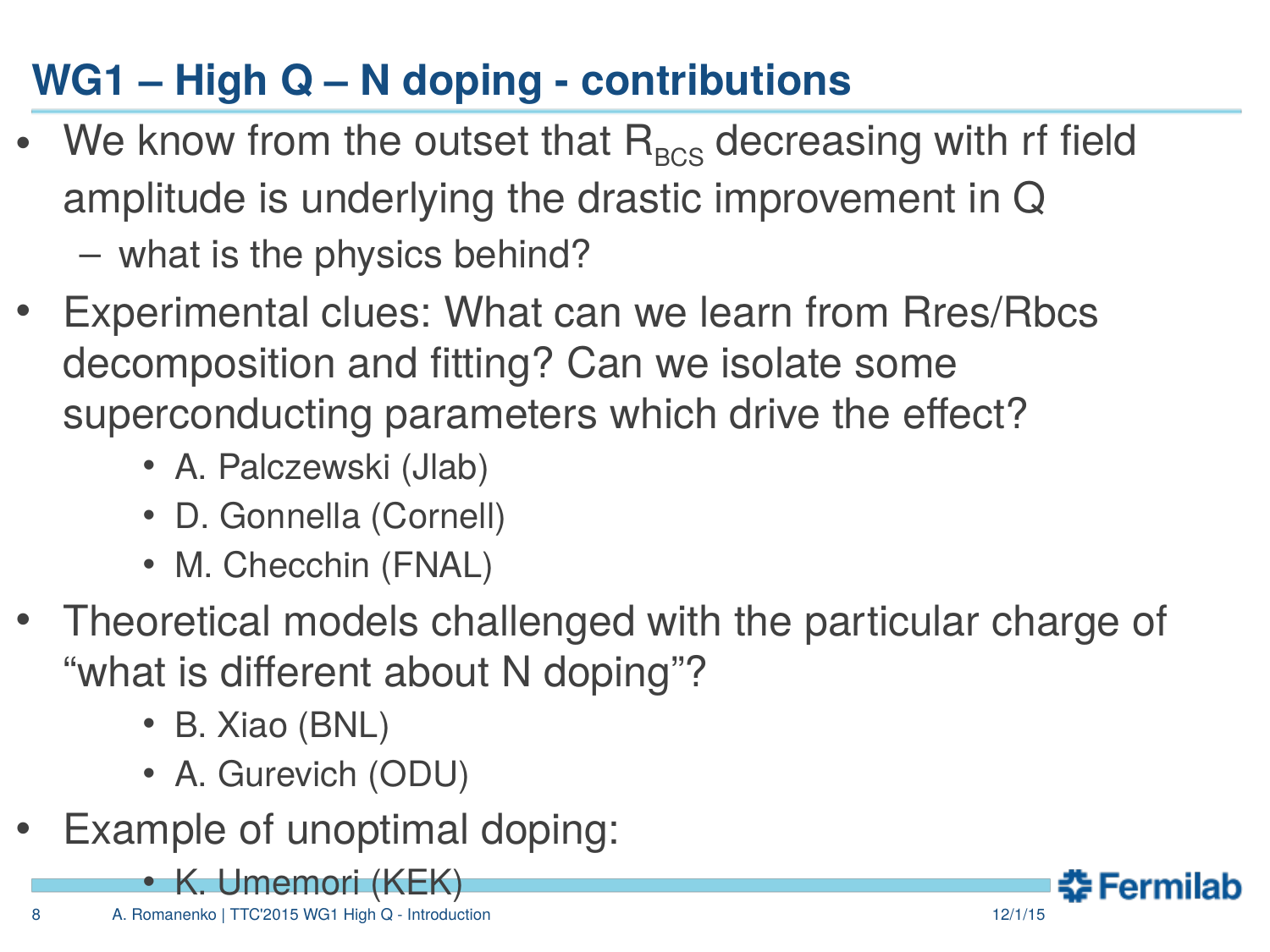

# WG1 – High Q – N doping - contributions
We know from the outset that RBCS decreasing with rf field amplitude is underlying the drastic improvement in Q
what is the physics behind?
Experimental clues: What can we learn from Rres/Rbcs decomposition and fitting? Can we isolate some superconducting parameters which drive the effect?
A. Palczewski (Jlab)
D. Gonnella (Cornell)
M. Checchin (FNAL)
Theoretical models challenged with the particular charge of “what is different about N doping”?
B. Xiao (BNL)
A. Gurevich (ODU)
Example of unoptimal doping:
K. Umemori (KEK)
8
A. Romanenko | TTC'2015 WG1 High Q - Introduction
12/1/15